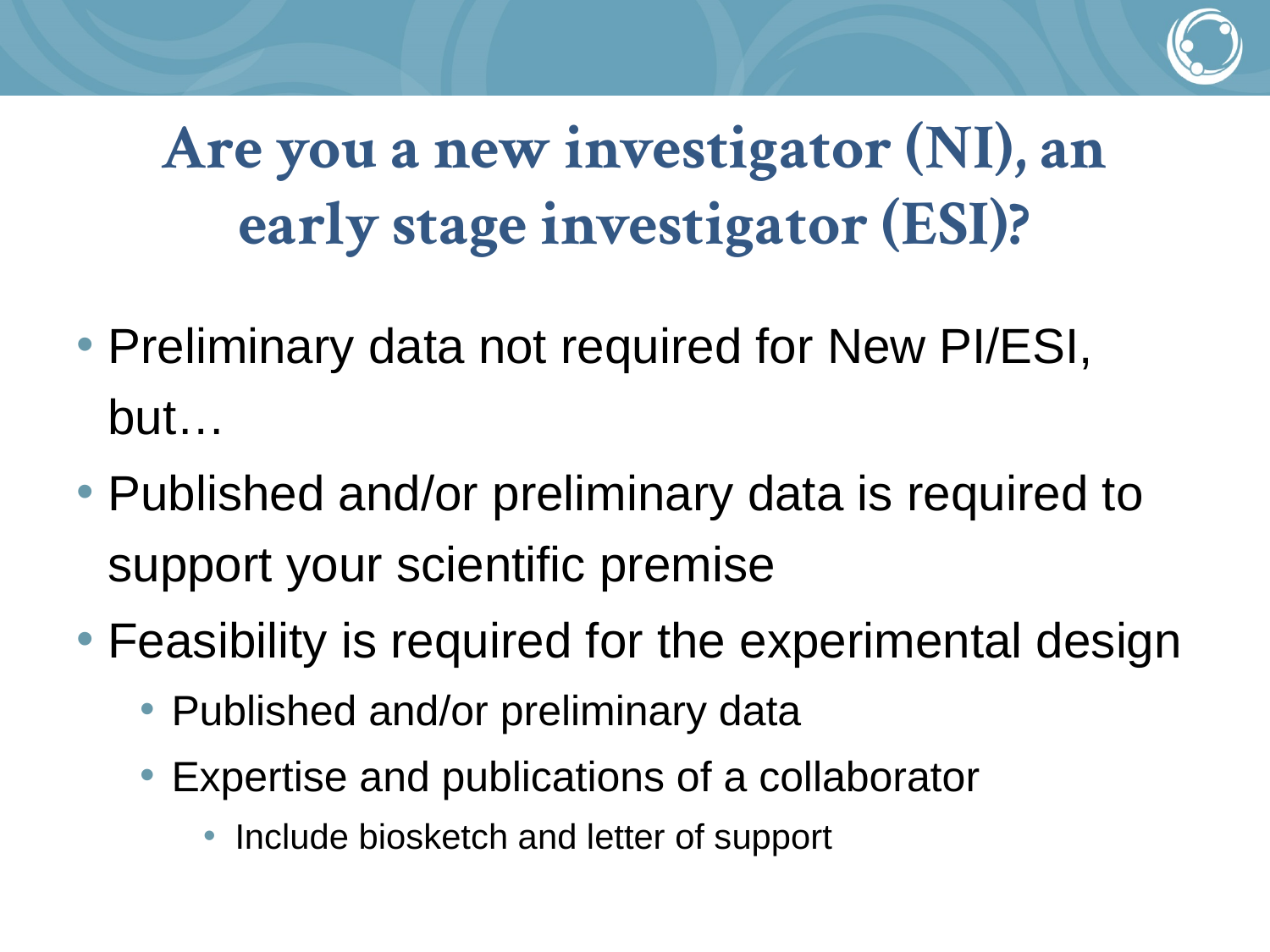

# Are you a new investigator (NI), an early stage investigator (ESI)?
Preliminary data not required for New PI/ESI, but…
Published and/or preliminary data is required to support your scientific premise
Feasibility is required for the experimental design
Published and/or preliminary data
Expertise and publications of a collaborator
Include biosketch and letter of support